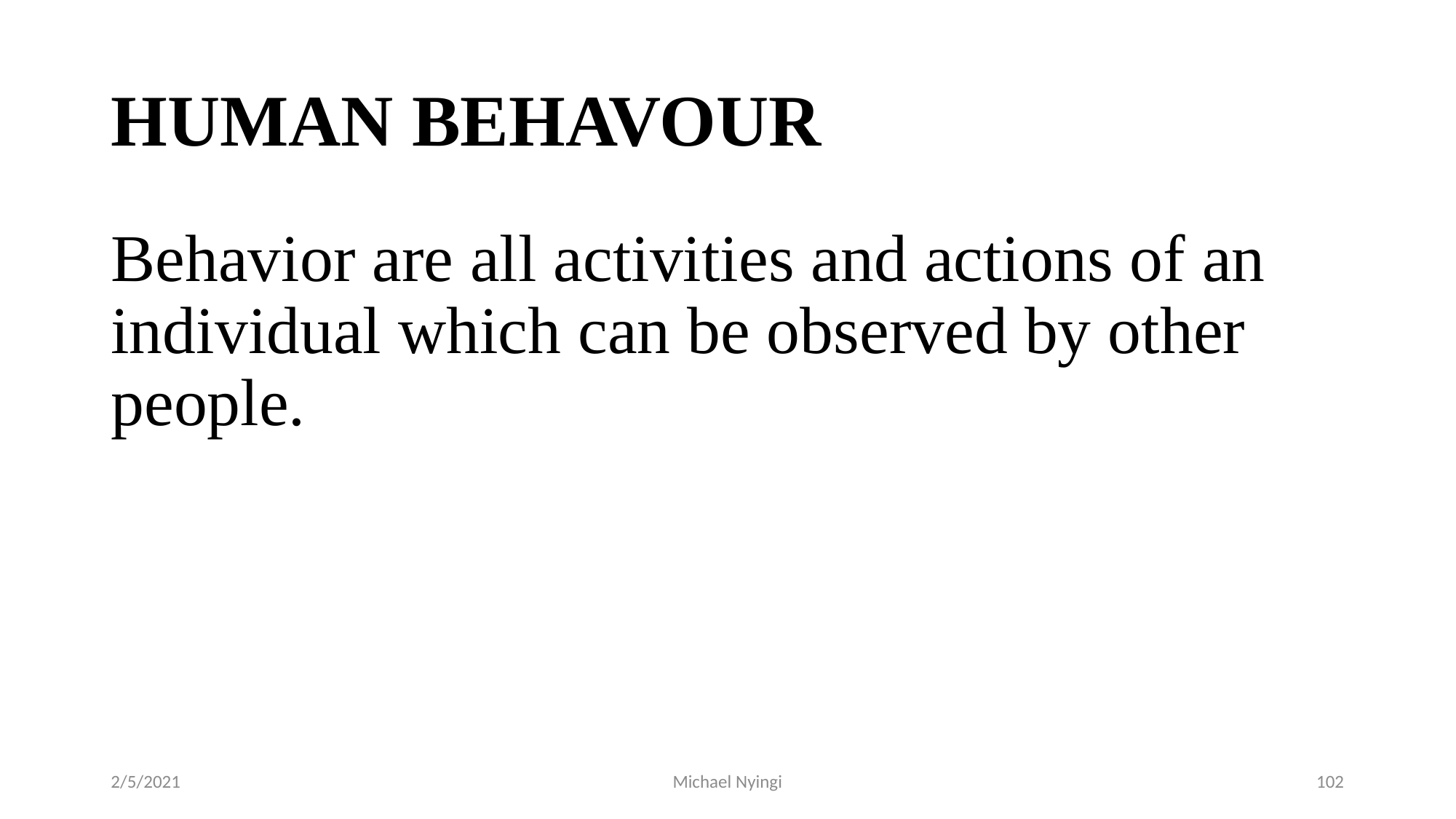

# HUMAN BEHAVOUR
Behavior are all activities and actions of an individual which can be observed by other people.
2/5/2021
Michael Nyingi
102